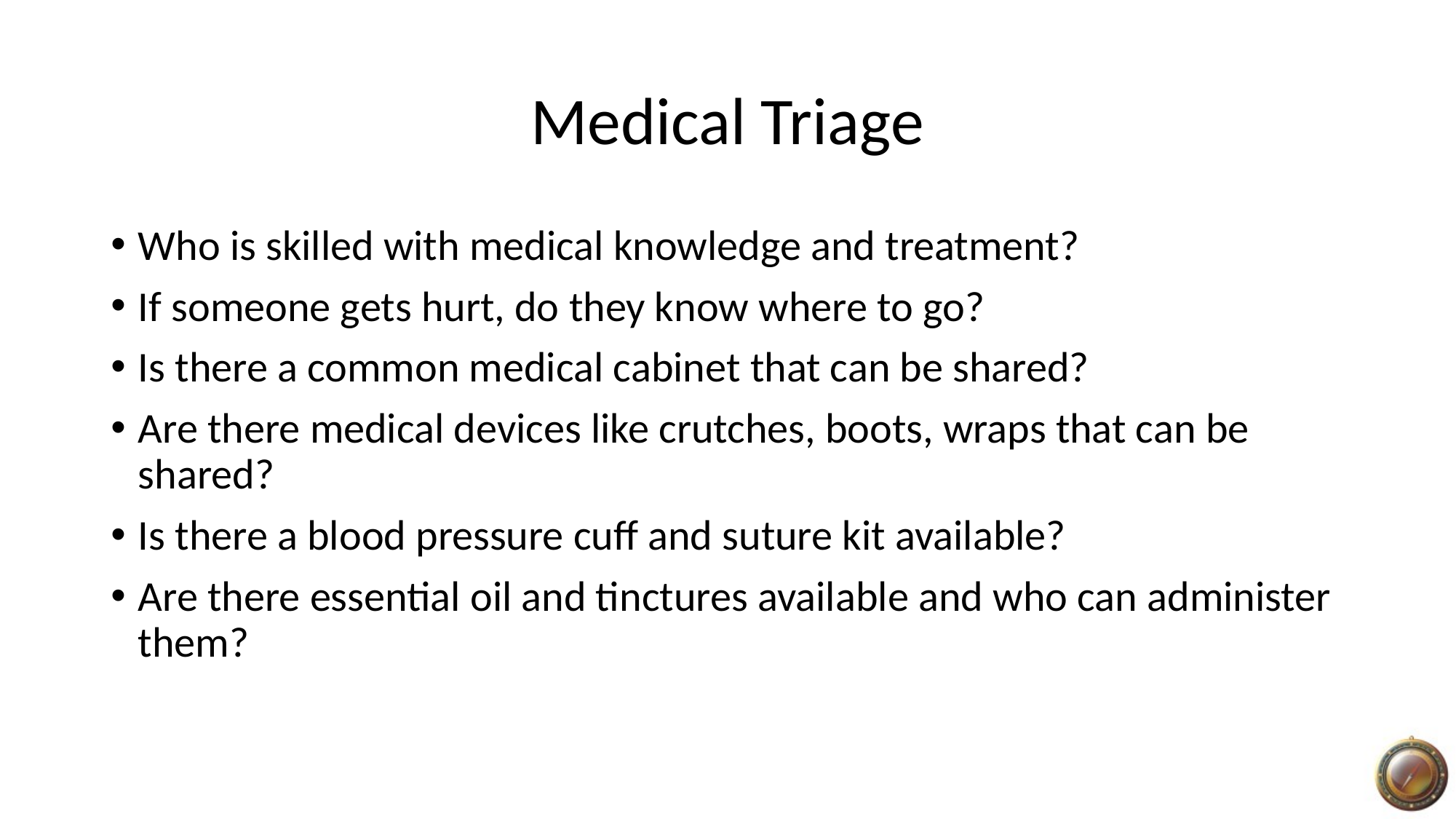

# Medical Triage
Who is skilled with medical knowledge and treatment?
If someone gets hurt, do they know where to go?
Is there a common medical cabinet that can be shared?
Are there medical devices like crutches, boots, wraps that can be shared?
Is there a blood pressure cuff and suture kit available?
Are there essential oil and tinctures available and who can administer them?